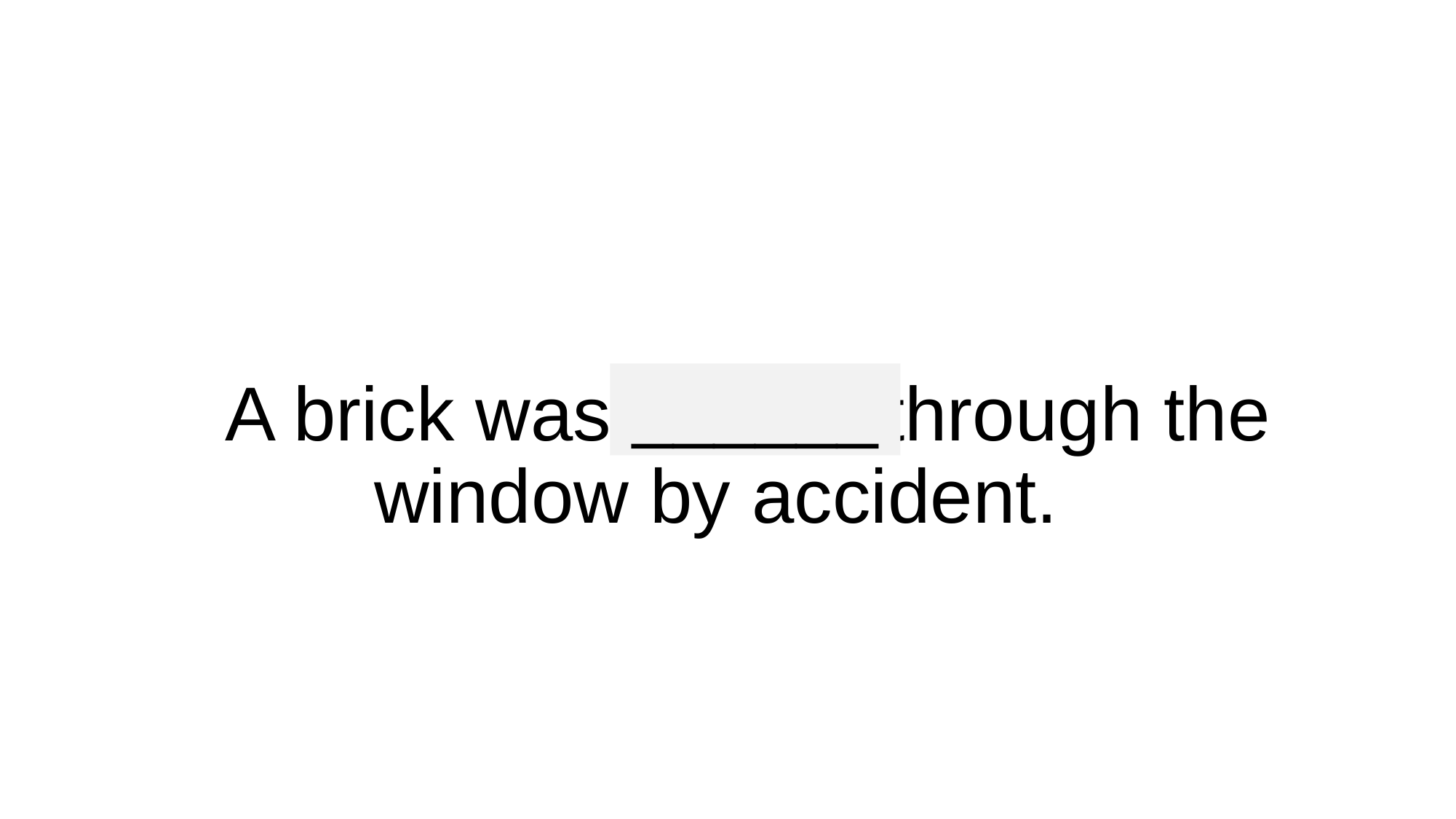

______
# A brick was thrown through the window by accident.